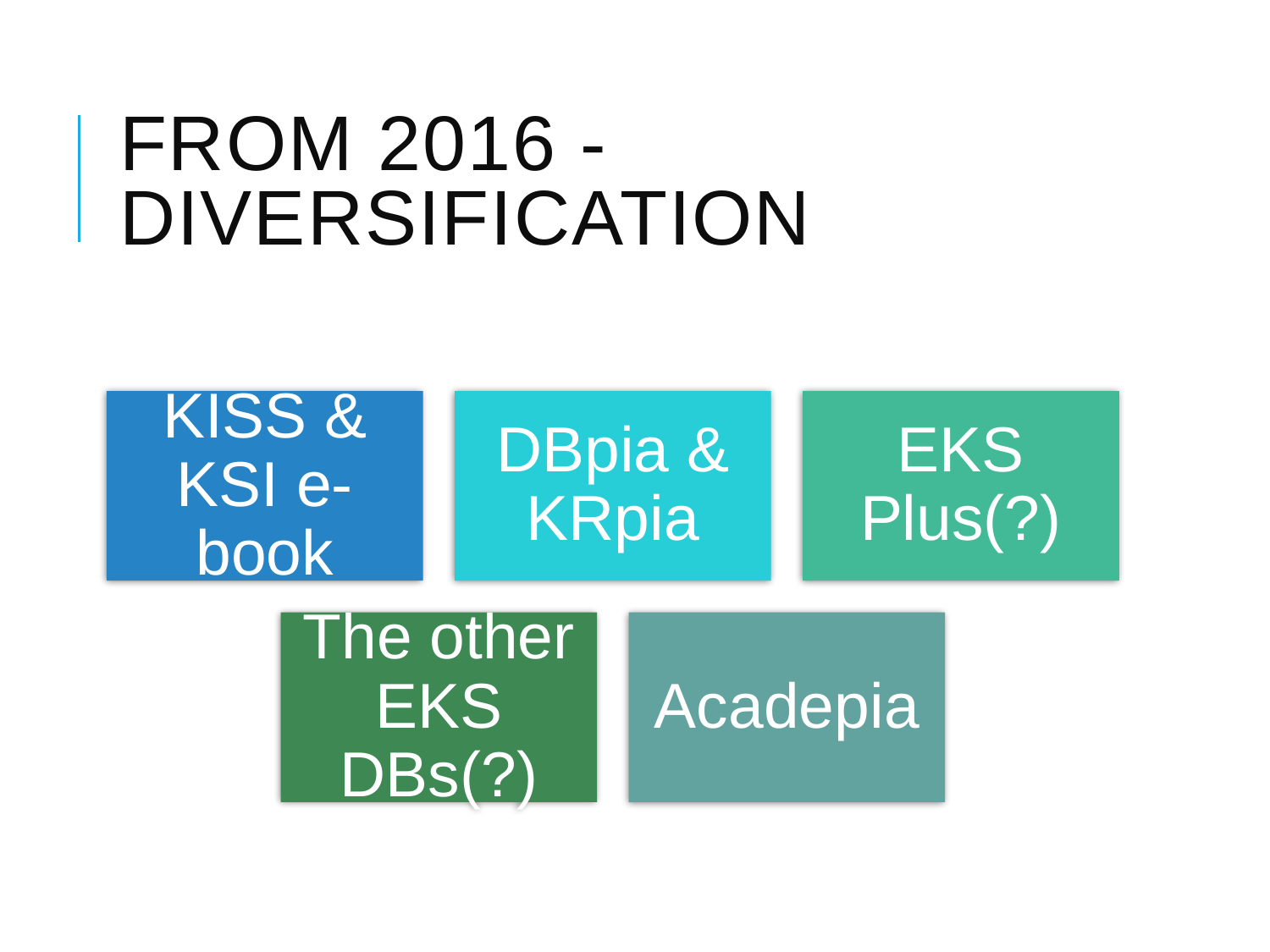

# From 2016 - Diversification
KISS & KSI e-book
DBpia & KRpia
EKS Plus(?)
The other EKS DBs(?)
Acadepia